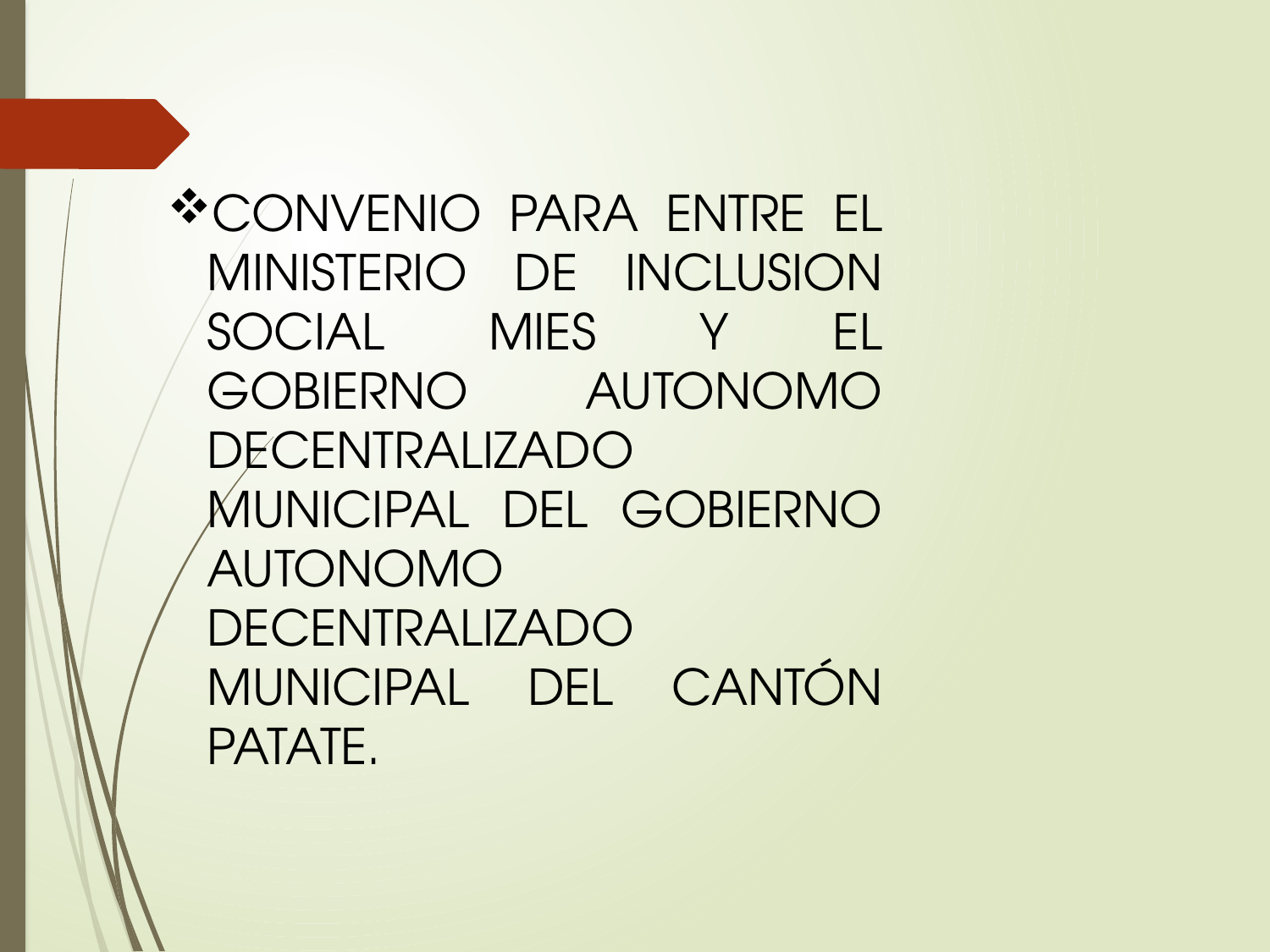

CONVENIO PARA ENTRE EL MINISTERIO DE INCLUSION SOCIAL MIES Y EL GOBIERNO AUTONOMO DECENTRALIZADO MUNICIPAL DEL GOBIERNO AUTONOMO DECENTRALIZADO MUNICIPAL DEL CANTÓN PATATE.